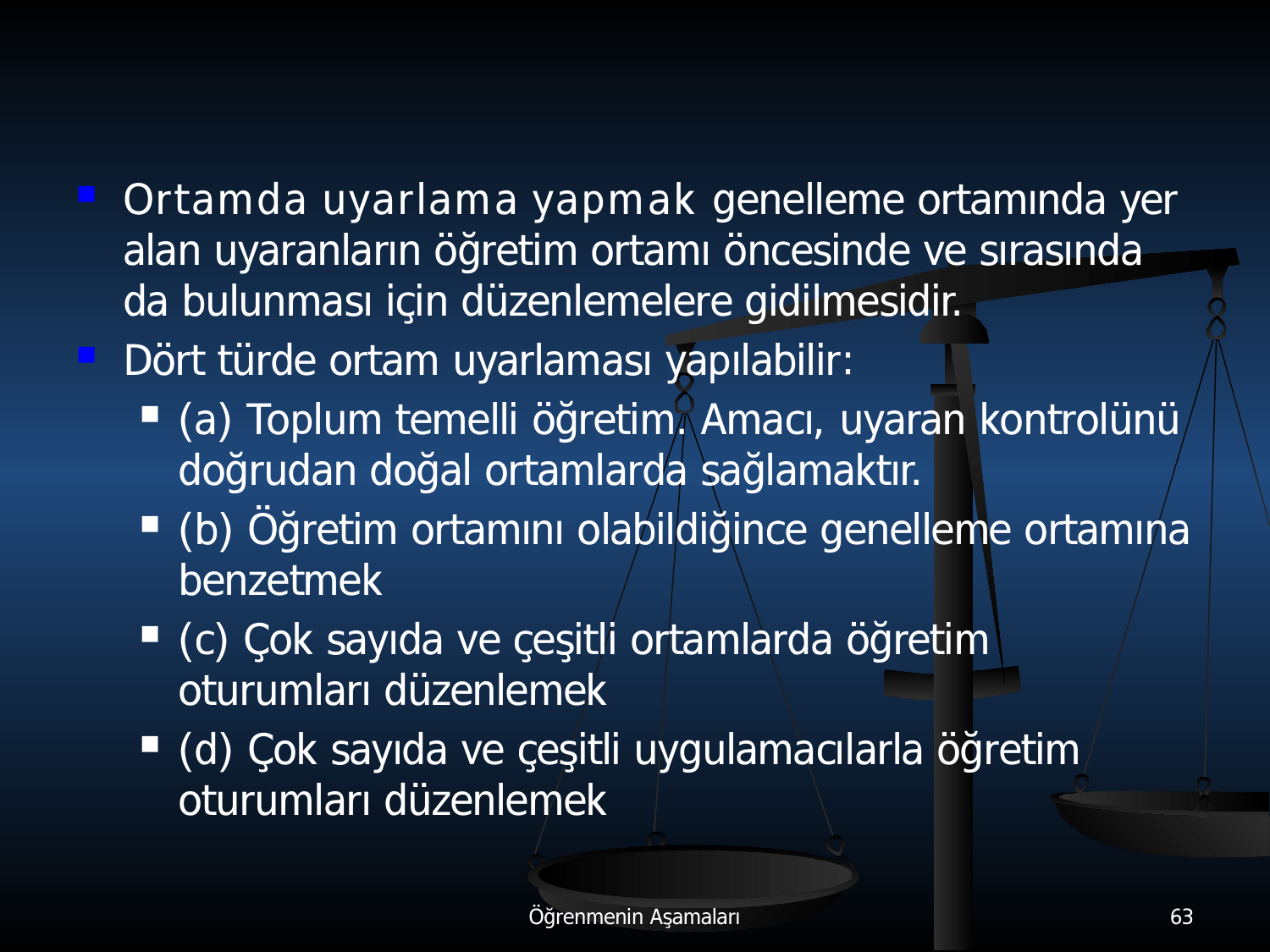

#
Ortamda uyarlama yapmak genelleme ortamında yer alan uyaranların öğretim ortamı öncesinde ve sırasında da bulunması için düzenlemelere gidilmesidir.
Dört türde ortam uyarlaması yapılabilir:
(a) Toplum temelli öğretim. Amacı, uyaran kontrolünü doğrudan doğal ortamlarda sağlamaktır.
(b) Öğretim ortamını olabildiğince genelleme ortamına benzetmek
(c) Çok sayıda ve çeşitli ortamlarda öğretim oturumları düzenlemek
(d) Çok sayıda ve çeşitli uygulamacılarla öğretim oturumları düzenlemek
Öğrenmenin Aşamaları
63